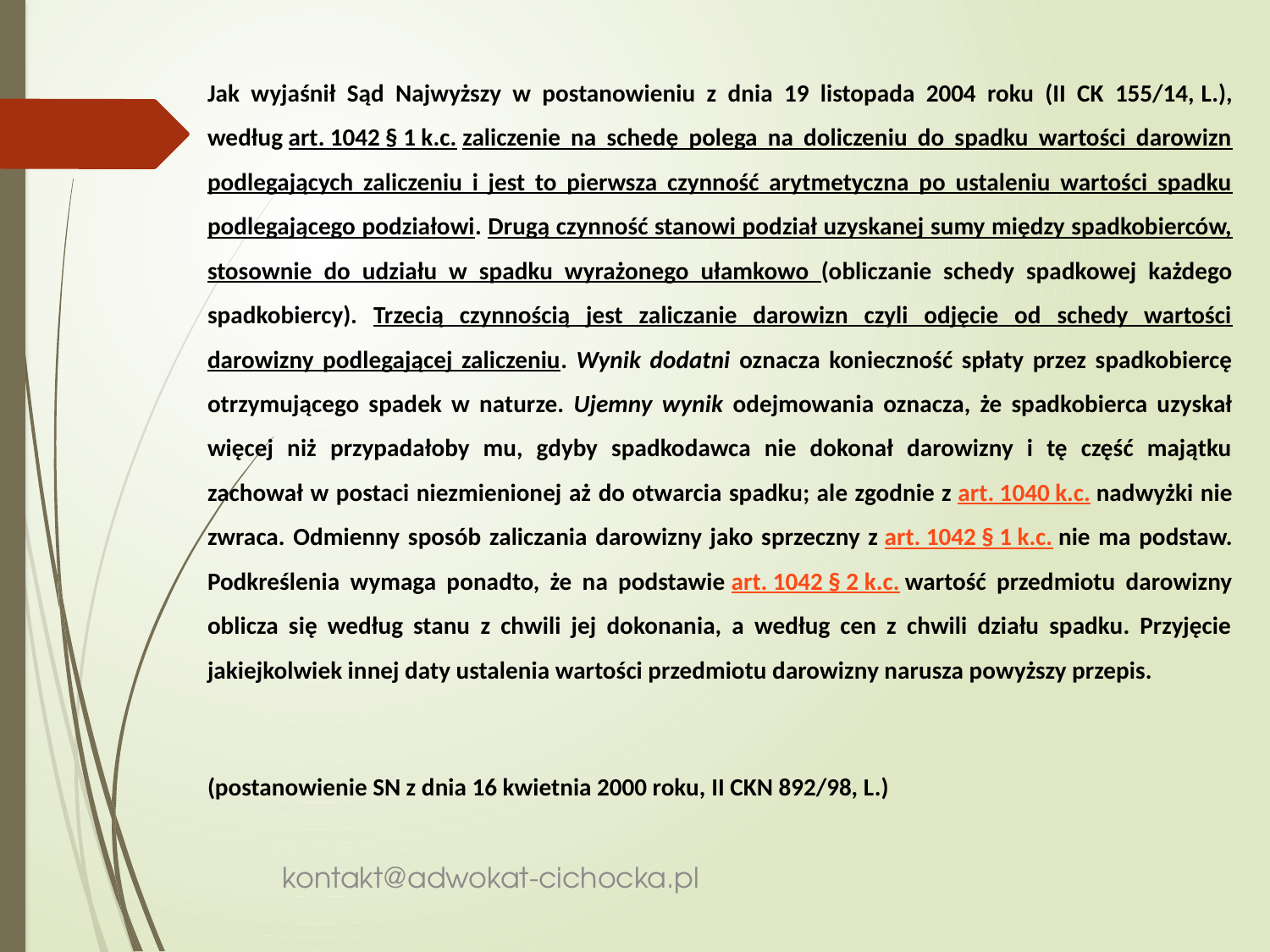

Jak wyjaśnił Sąd Najwyższy w postanowieniu z dnia 19 listopada 2004 roku (II CK 155/14, L.), według art. 1042 § 1 k.c. zaliczenie na schedę polega na doliczeniu do spadku wartości darowizn podlegających zaliczeniu i jest to pierwsza czynność arytmetyczna po ustaleniu wartości spadku podlegającego podziałowi. Drugą czynność stanowi podział uzyskanej sumy między spadkobierców, stosownie do udziału w spadku wyrażonego ułamkowo (obliczanie schedy spadkowej każdego spadkobiercy). Trzecią czynnością jest zaliczanie darowizn czyli odjęcie od schedy wartości darowizny podlegającej zaliczeniu. Wynik dodatni oznacza konieczność spłaty przez spadkobiercę otrzymującego spadek w naturze. Ujemny wynik odejmowania oznacza, że spadkobierca uzyskał więcej niż przypadałoby mu, gdyby spadkodawca nie dokonał darowizny i tę część majątku zachował w postaci niezmienionej aż do otwarcia spadku; ale zgodnie z art. 1040 k.c. nadwyżki nie zwraca. Odmienny sposób zaliczania darowizny jako sprzeczny z art. 1042 § 1 k.c. nie ma podstaw. Podkreślenia wymaga ponadto, że na podstawie art. 1042 § 2 k.c. wartość przedmiotu darowizny oblicza się według stanu z chwili jej dokonania, a według cen z chwili działu spadku. Przyjęcie jakiejkolwiek innej daty ustalenia wartości przedmiotu darowizny narusza powyższy przepis.

(postanowienie SN z dnia 16 kwietnia 2000 roku, II CKN 892/98, L.)
kontakt@adwokat-cichocka.pl